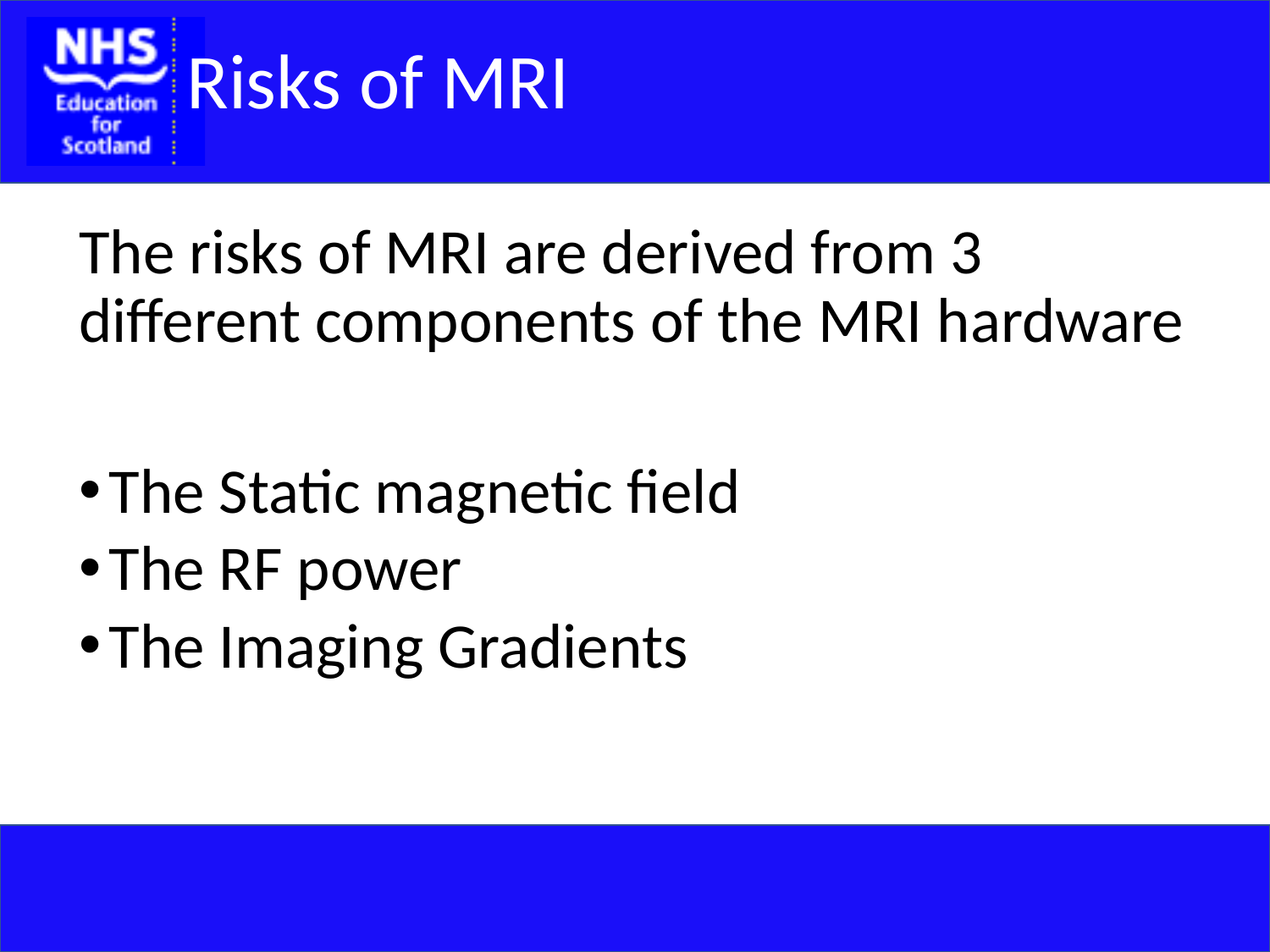

# Risks of MRI
The risks of MRI are derived from 3 different components of the MRI hardware

The Static magnetic field
The RF power
The Imaging Gradients